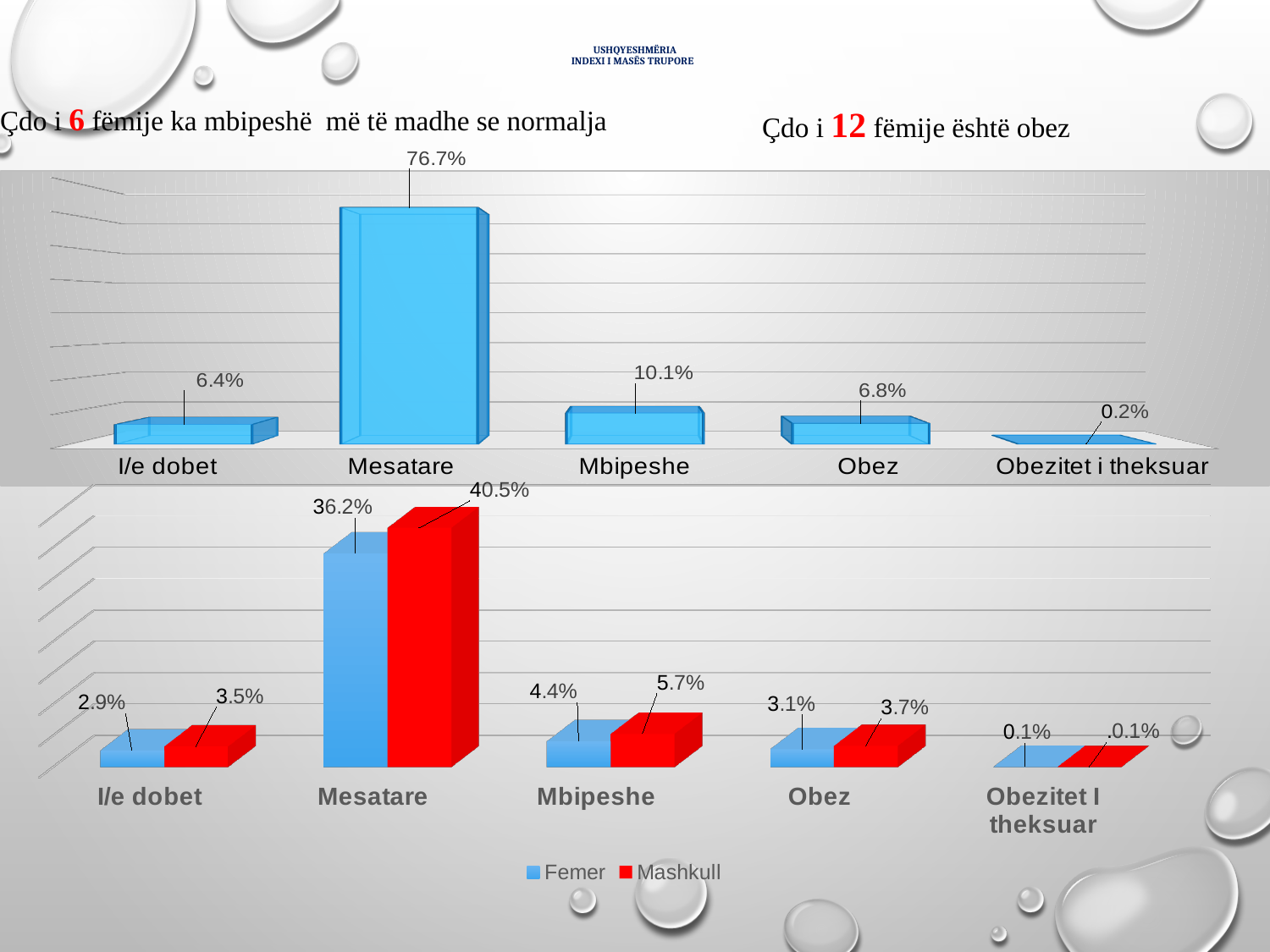

# USHQYESHMËRIA INDEXI I MASËS TRUPORE
| Çdo i 6 fëmije ka mbipeshë më të madhe se normalja |
| --- |
| Çdo i 12 fëmije është obez |
| --- |

[unsupported chart]

[unsupported chart]